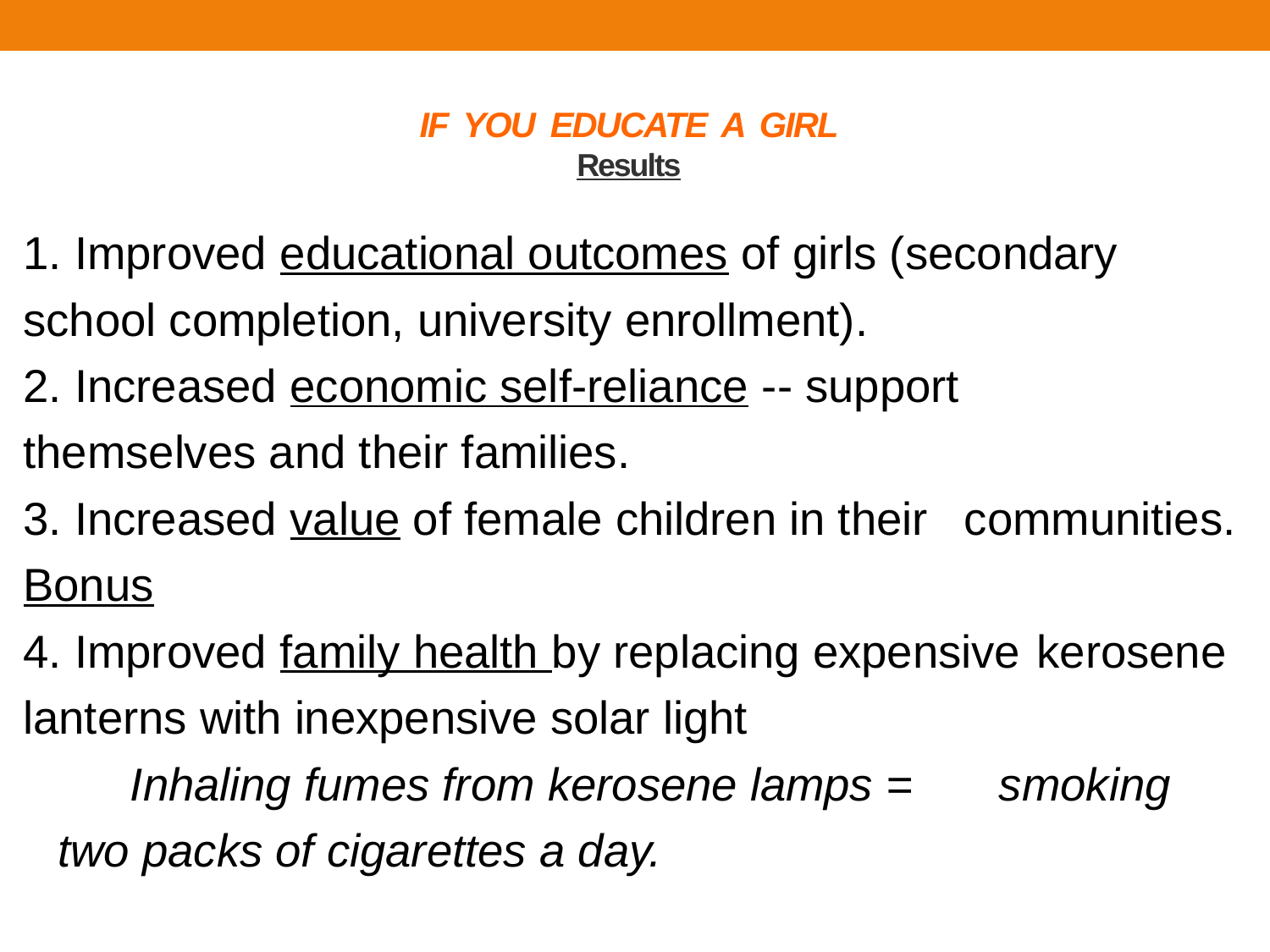

# IF  YOU  EDUCATE  A  GIRL Results
1. Improved educational outcomes of girls (secondary 	school completion, university enrollment).
2. Increased economic self-reliance -- support 	themselves and their families.
3. Increased value of female children in their 	communities.
Bonus
4. Improved family health by replacing expensive 	kerosene lanterns with inexpensive solar light
	  	Inhaling fumes from kerosene lamps = 			smoking two packs of cigarettes a day.